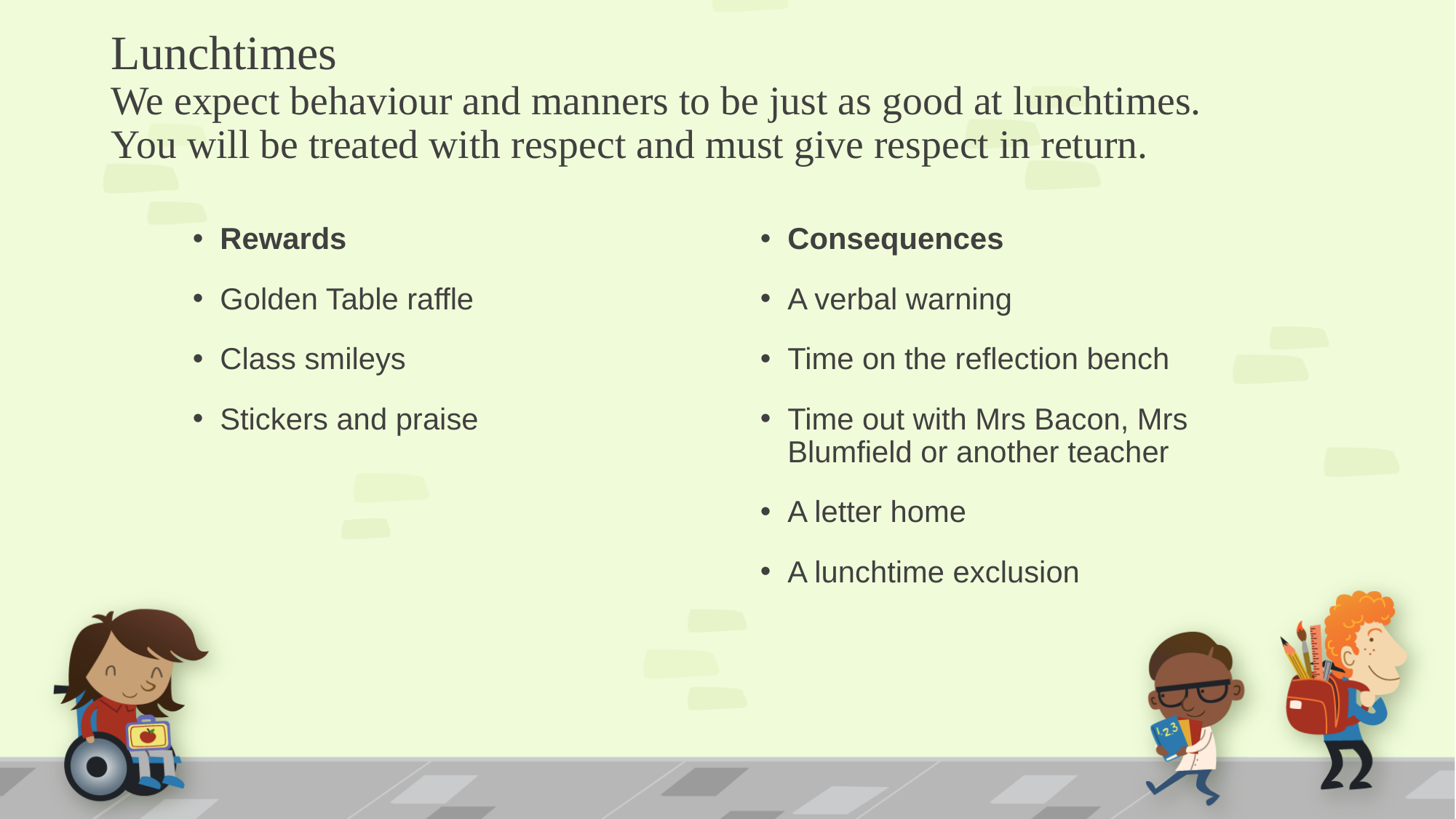

# Lunchtimes We expect behaviour and manners to be just as good at lunchtimes.  You will be treated with respect and must give respect in return.
Rewards
Golden Table raffle
Class smileys
Stickers and praise

Consequences
A verbal warning
Time on the reflection bench
Time out with Mrs Bacon, Mrs Blumfield or another teacher
A letter home
A lunchtime exclusion